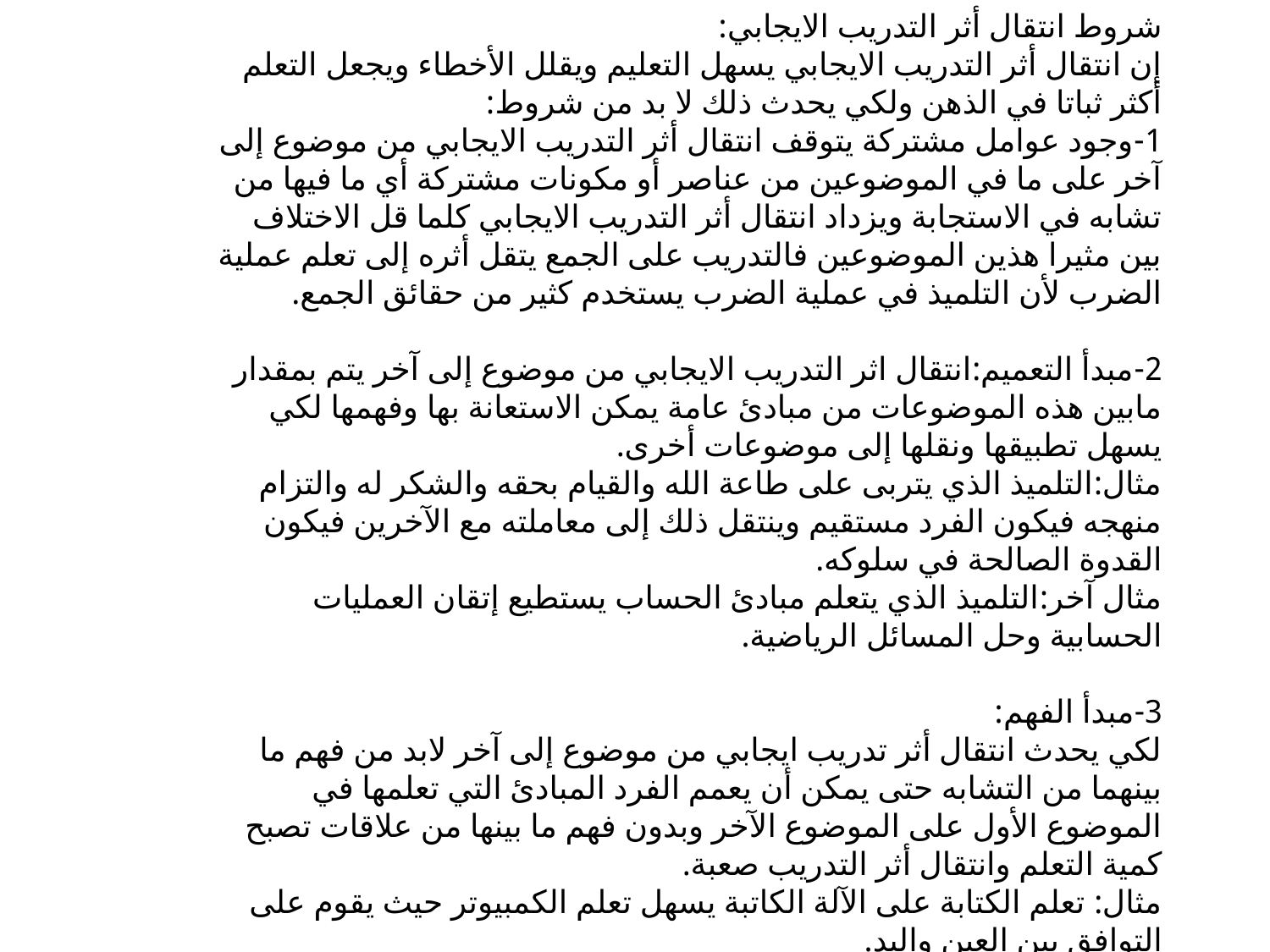

شروط انتقال أثر التدريب الايجابي:
إن انتقال أثر التدريب الايجابي يسهل التعليم ويقلل الأخطاء ويجعل التعلم أكثر ثباتا في الذهن ولكي يحدث ذلك لا بد من شروط:
1-وجود عوامل مشتركة يتوقف انتقال أثر التدريب الايجابي من موضوع إلى آخر على ما في الموضوعين من عناصر أو مكونات مشتركة أي ما فيها من تشابه في الاستجابة ويزداد انتقال أثر التدريب الايجابي كلما قل الاختلاف بين مثيرا هذين الموضوعين فالتدريب على الجمع يتقل أثره إلى تعلم عملية الضرب لأن التلميذ في عملية الضرب يستخدم كثير من حقائق الجمع.
2-مبدأ التعميم:انتقال اثر التدريب الايجابي من موضوع إلى آخر يتم بمقدار مابين هذه الموضوعات من مبادئ عامة يمكن الاستعانة بها وفهمها لكي يسهل تطبيقها ونقلها إلى موضوعات أخرى.
مثال:التلميذ الذي يتربى على طاعة الله والقيام بحقه والشكر له والتزام منهجه فيكون الفرد مستقيم وينتقل ذلك إلى معاملته مع الآخرين فيكون القدوة الصالحة في سلوكه.
مثال آخر:التلميذ الذي يتعلم مبادئ الحساب يستطيع إتقان العمليات الحسابية وحل المسائل الرياضية.
3-مبدأ الفهم:
لكي يحدث انتقال أثر تدريب ايجابي من موضوع إلى آخر لابد من فهم ما بينهما من التشابه حتى يمكن أن يعمم الفرد المبادئ التي تعلمها في الموضوع الأول على الموضوع الآخر وبدون فهم ما بينها من علاقات تصبح كمية التعلم وانتقال أثر التدريب صعبة.
مثال: تعلم الكتابة على الآلة الكاتبة يسهل تعلم الكمبيوتر حيث يقوم على التوافق بين العين واليد.